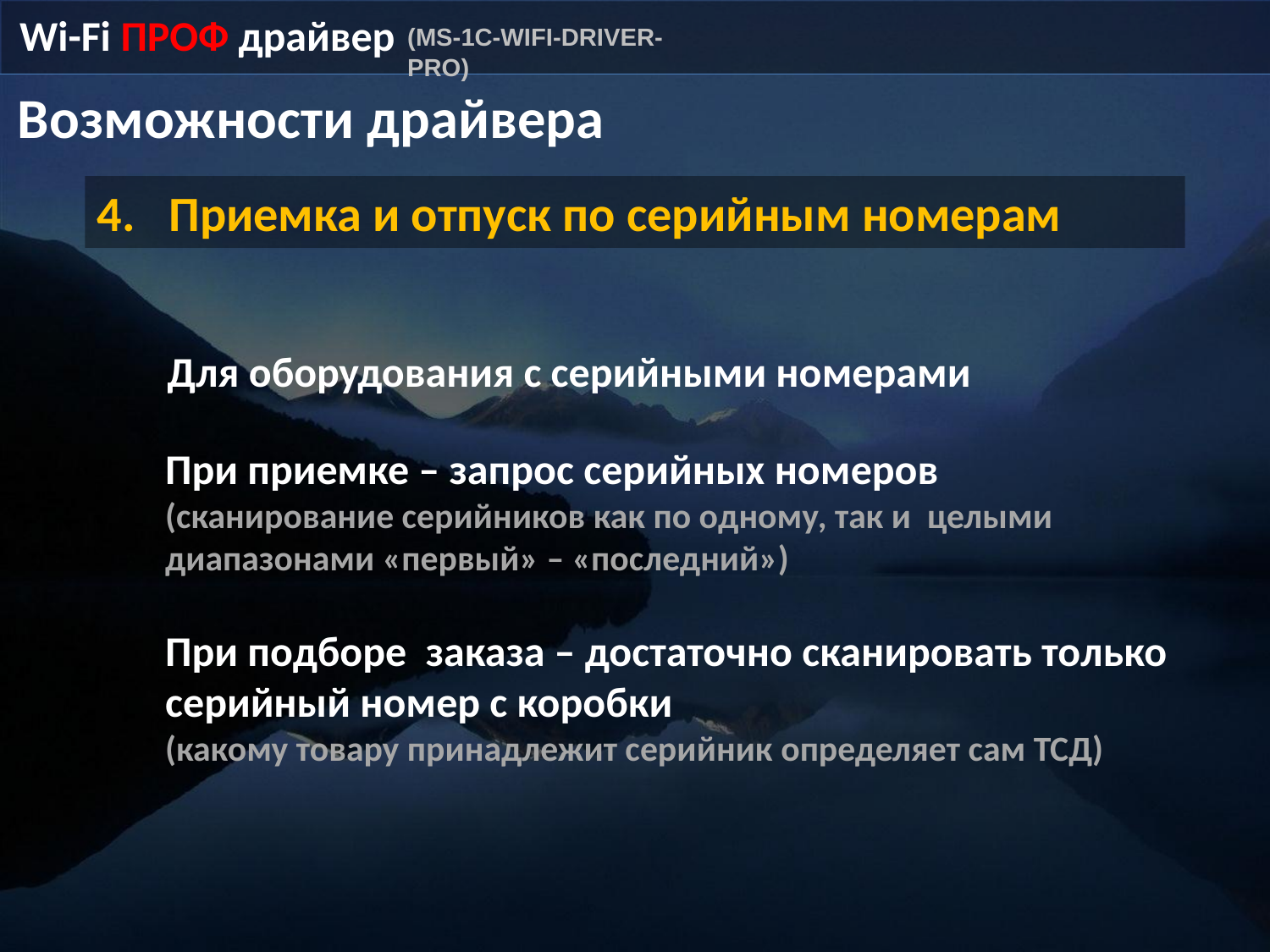

Wi-Fi ПРОФ драйвер
(MS-1C-WIFI-DRIVER-PRO)
Возможности драйвера
Приемка и отпуск по серийным номерам
Для оборудования с серийными номерами
При приемке – запрос серийных номеров
(сканирование серийников как по одному, так и  целыми диапазонами «первый» – «последний»)
При подборе  заказа – достаточно сканировать только серийный номер с коробки
(какому товару принадлежит серийник определяет сам ТСД)